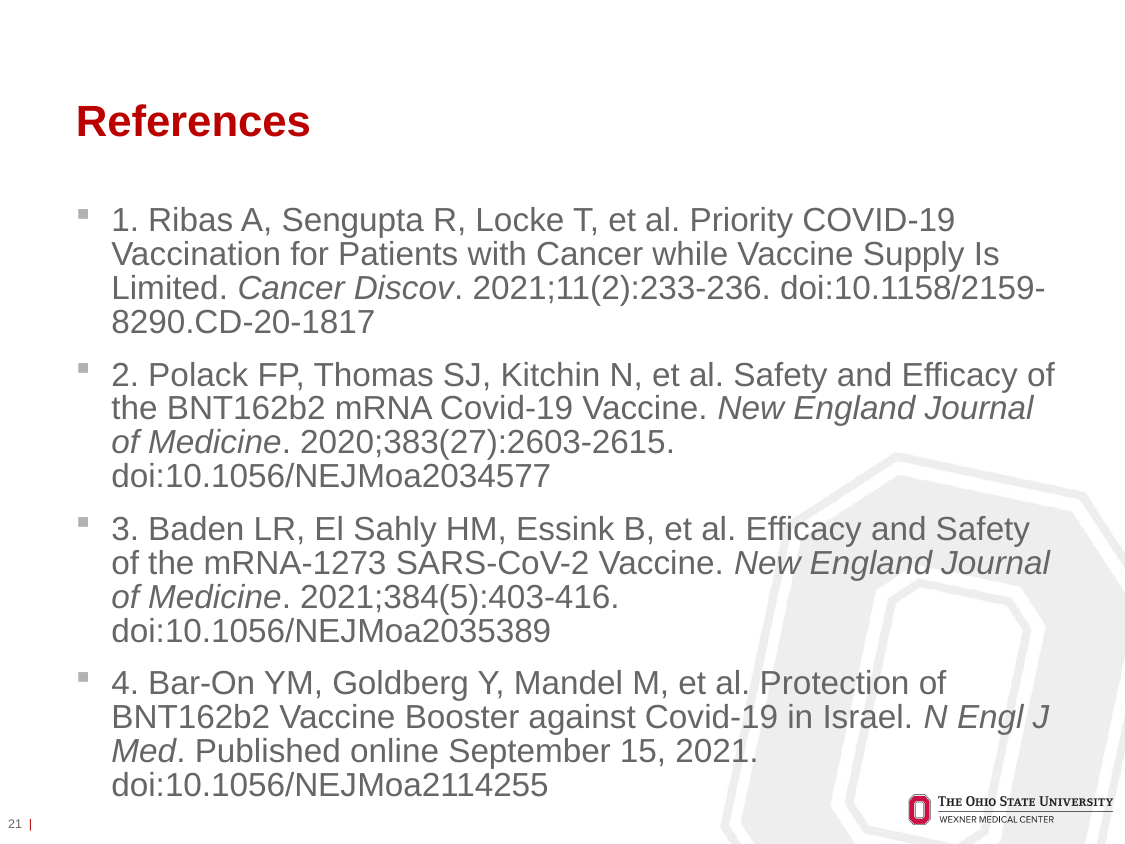

# References
1. Ribas A, Sengupta R, Locke T, et al. Priority COVID-19 Vaccination for Patients with Cancer while Vaccine Supply Is Limited. Cancer Discov. 2021;11(2):233-236. doi:10.1158/2159-8290.CD-20-1817
2. Polack FP, Thomas SJ, Kitchin N, et al. Safety and Efficacy of the BNT162b2 mRNA Covid-19 Vaccine. New England Journal of Medicine. 2020;383(27):2603-2615. doi:10.1056/NEJMoa2034577
3. Baden LR, El Sahly HM, Essink B, et al. Efficacy and Safety of the mRNA-1273 SARS-CoV-2 Vaccine. New England Journal of Medicine. 2021;384(5):403-416. doi:10.1056/NEJMoa2035389
4. Bar-On YM, Goldberg Y, Mandel M, et al. Protection of BNT162b2 Vaccine Booster against Covid-19 in Israel. N Engl J Med. Published online September 15, 2021. doi:10.1056/NEJMoa2114255
21  |